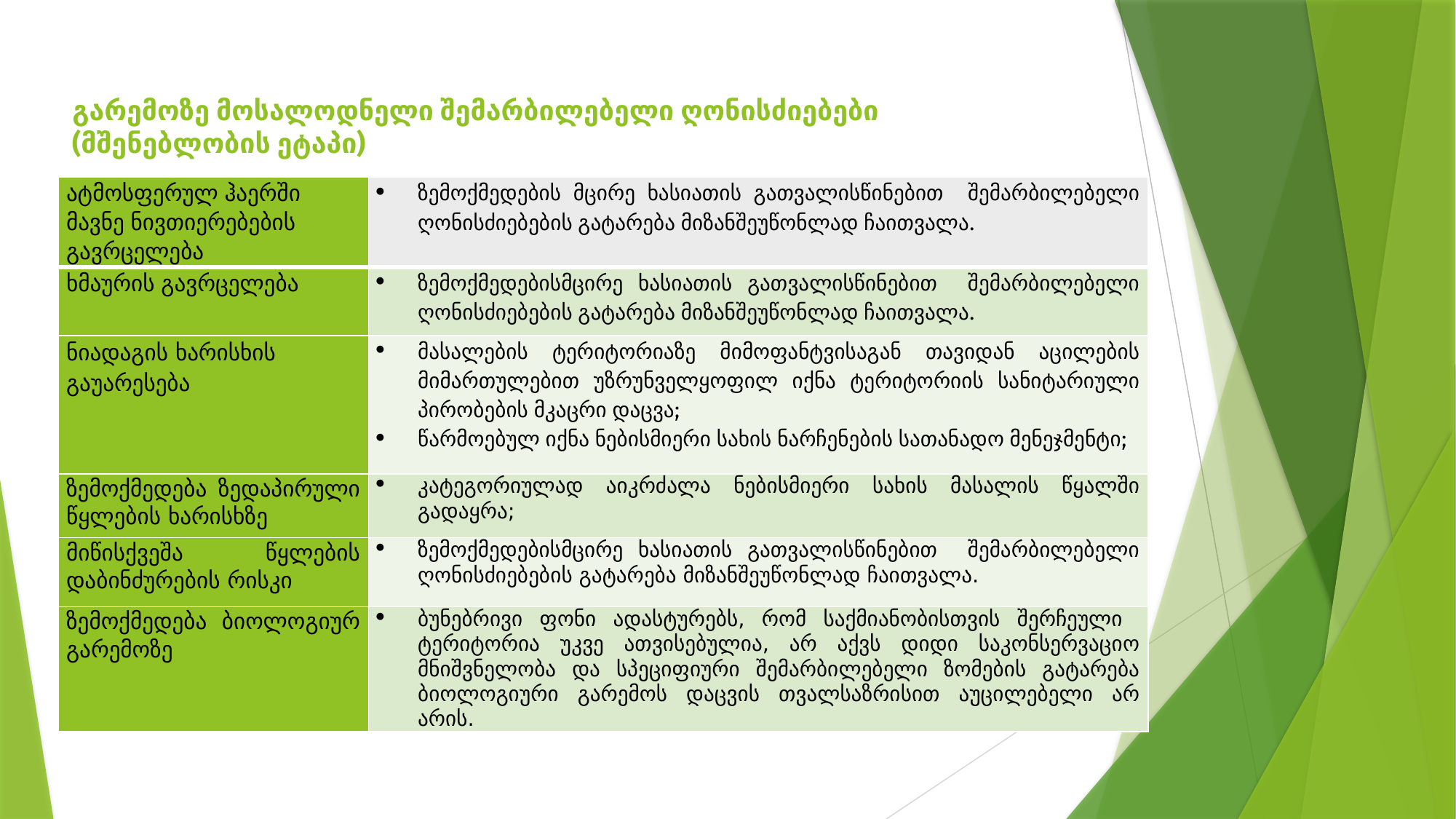

# გარემოზე მოსალოდნელი შემარბილებელი ღონისძიებები (მშენებლობის ეტაპი)
| ატმოსფერულ ჰაერში მავნე ნივთიერებების გავრცელება | ზემოქმედების მცირე ხასიათის გათვალისწინებით შემარბილებელი ღონისძიებების გატარება მიზანშეუწონლად ჩაითვალა. |
| --- | --- |
| ხმაურის გავრცელება | ზემოქმედებისმცირე ხასიათის გათვალისწინებით შემარბილებელი ღონისძიებების გატარება მიზანშეუწონლად ჩაითვალა. |
| ნიადაგის ხარისხის გაუარესება | მასალების ტერიტორიაზე მიმოფანტვისაგან თავიდან აცილების მიმართულებით უზრუნველყოფილ იქნა ტერიტორიის სანიტარიული პირობების მკაცრი დაცვა; წარმოებულ იქნა ნებისმიერი სახის ნარჩენების სათანადო მენეჯმენტი; |
| ზემოქმედება ზედაპირული წყლების ხარისხზე | კატეგორიულად აიკრძალა ნებისმიერი სახის მასალის წყალში გადაყრა; |
| მიწისქვეშა წყლების დაბინძურების რისკი | ზემოქმედებისმცირე ხასიათის გათვალისწინებით შემარბილებელი ღონისძიებების გატარება მიზანშეუწონლად ჩაითვალა. |
| ზემოქმედება ბიოლოგიურ გარემოზე | ბუნებრივი ფონი ადასტურებს, რომ საქმიანობისთვის შერჩეული ტერიტორია უკვე ათვისებულია, არ აქვს დიდი საკონსერვაციო მნიშვნელობა და სპეციფიური შემარბილებელი ზომების გატარება ბიოლოგიური გარემოს დაცვის თვალსაზრისით აუცილებელი არ არის. |